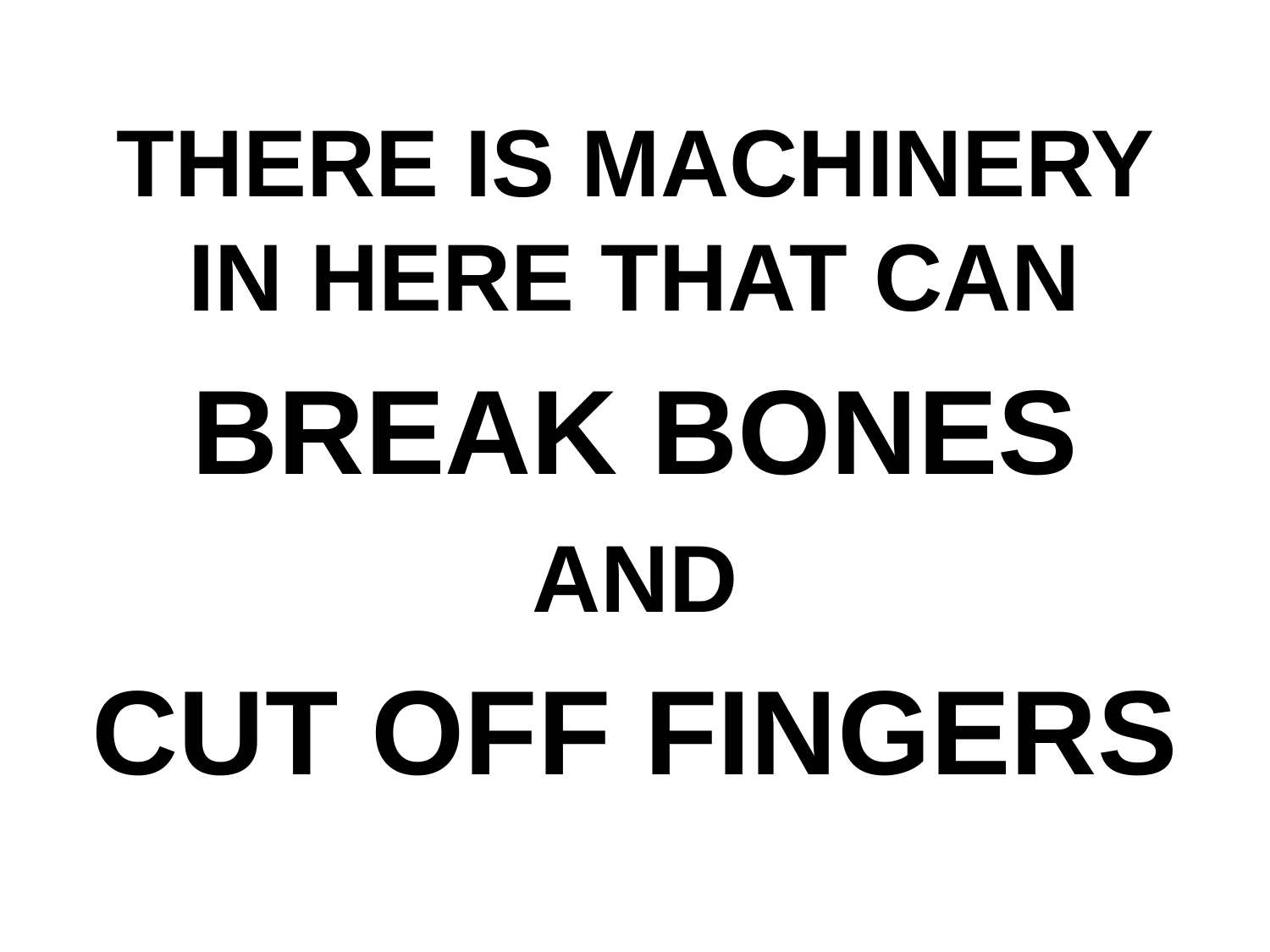

THERE IS MACHINERY IN HERE THAT CAN
BREAK BONES
AND
CUT OFF FINGERS